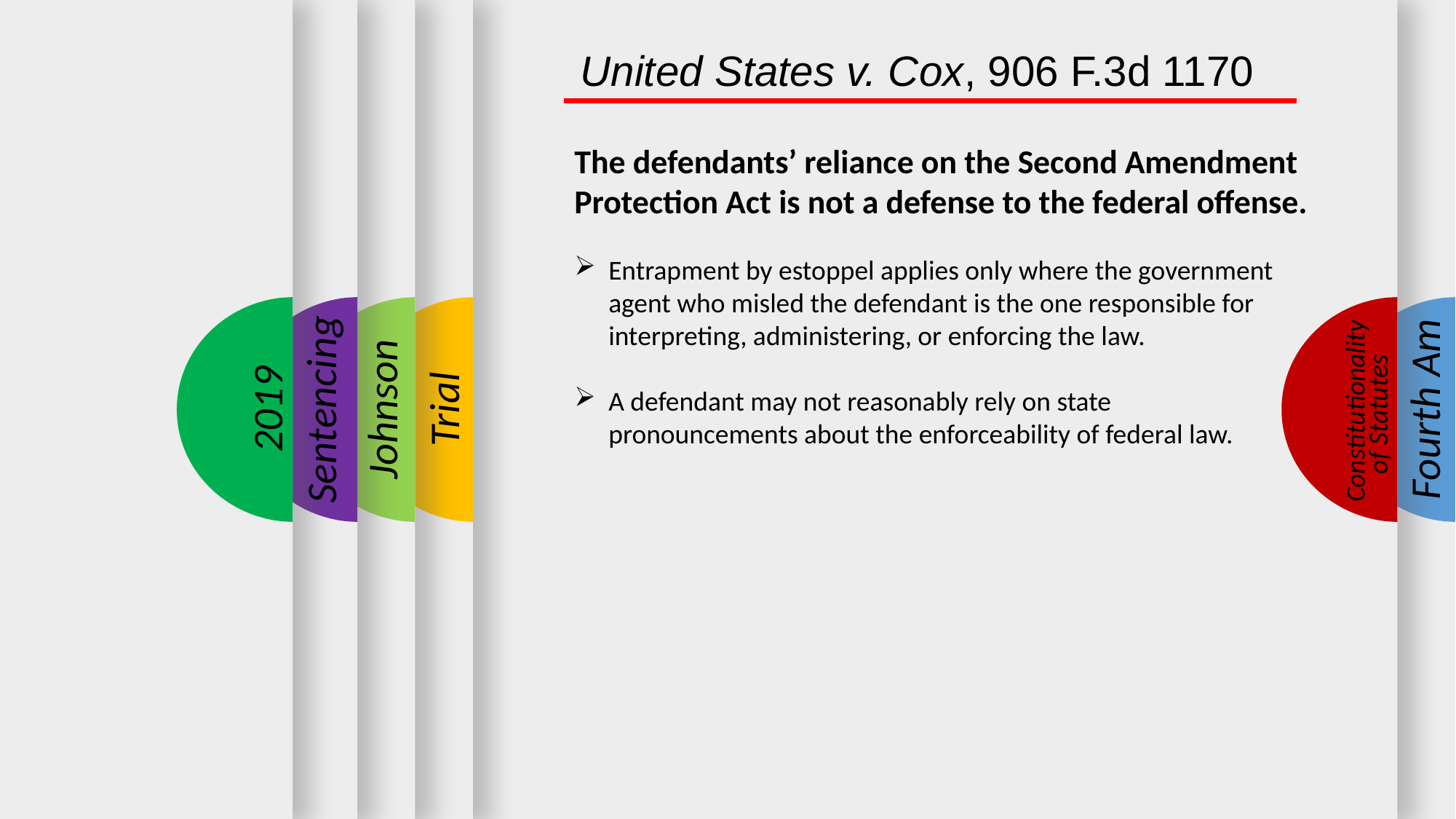

United States v. Cox, 906 F.3d 1170
The defendants’ reliance on the Second Amendment Protection Act is not a defense to the federal offense.

Entrapment by estoppel applies only where the government agent who misled the defendant is the one responsible for interpreting, administering, or enforcing the law.

A defendant may not reasonably rely on state        pronouncements about the enforceability of federal law.

2019
Sentencing
Fourth Am
Johnson
Trial
Constitutionality
of Statutes